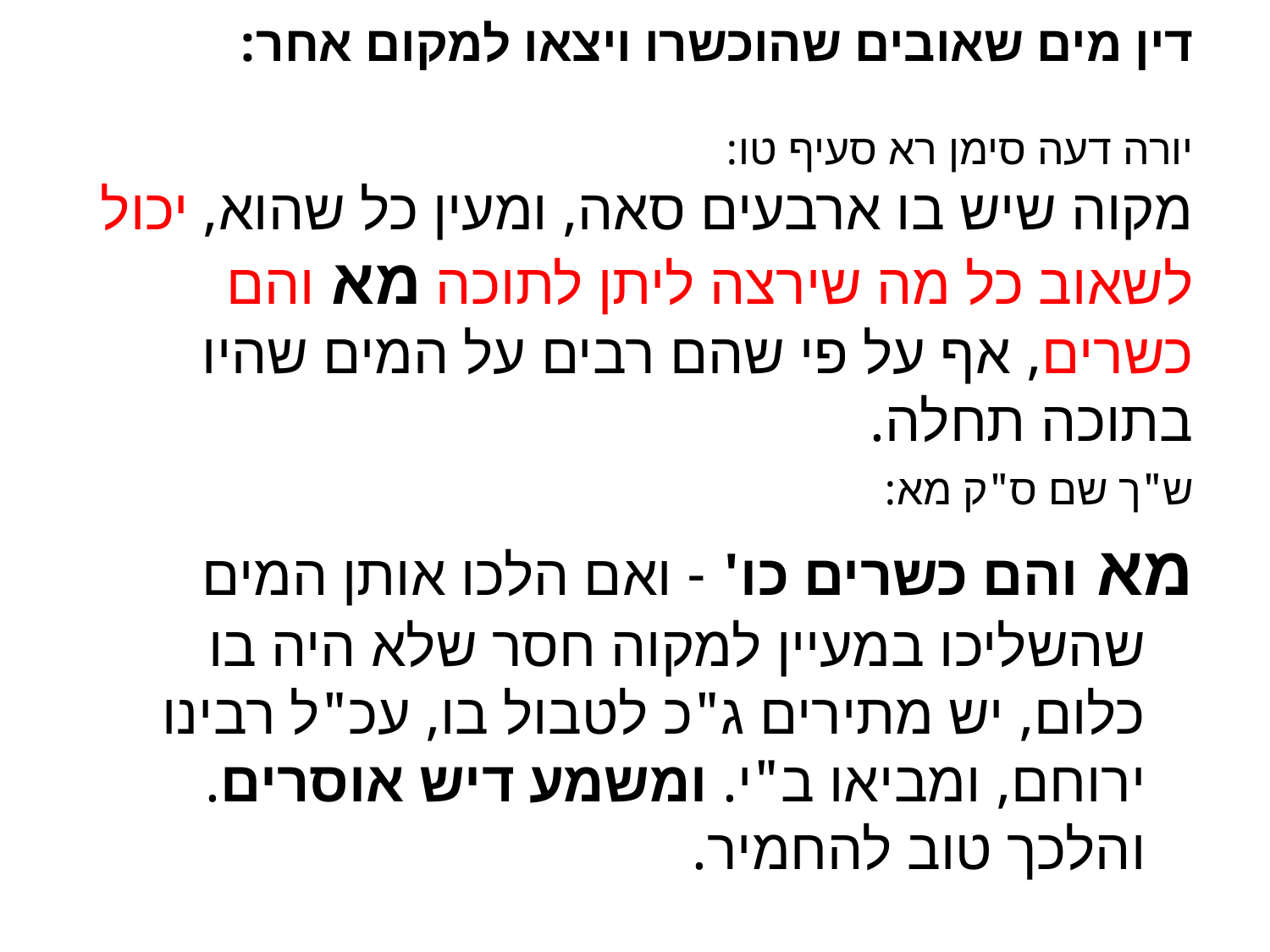

# דין מים שאובים שהוכשרו ויצאו למקום אחר: יורה דעה סימן רא סעיף טו: מקוה שיש בו ארבעים סאה, ומעין כל שהוא, יכול לשאוב כל מה שירצה ליתן לתוכה מא והם כשרים, אף על פי שהם רבים על המים שהיו בתוכה תחלה.
ש"ך שם ס"ק מא:
מא והם כשרים כו' - ואם הלכו אותן המים שהשליכו במעיין למקוה חסר שלא היה בו כלום, יש מתירים ג"כ לטבול בו, עכ"ל רבינו ירוחם, ומביאו ב"י. ומשמע דיש אוסרים. והלכך טוב להחמיר.